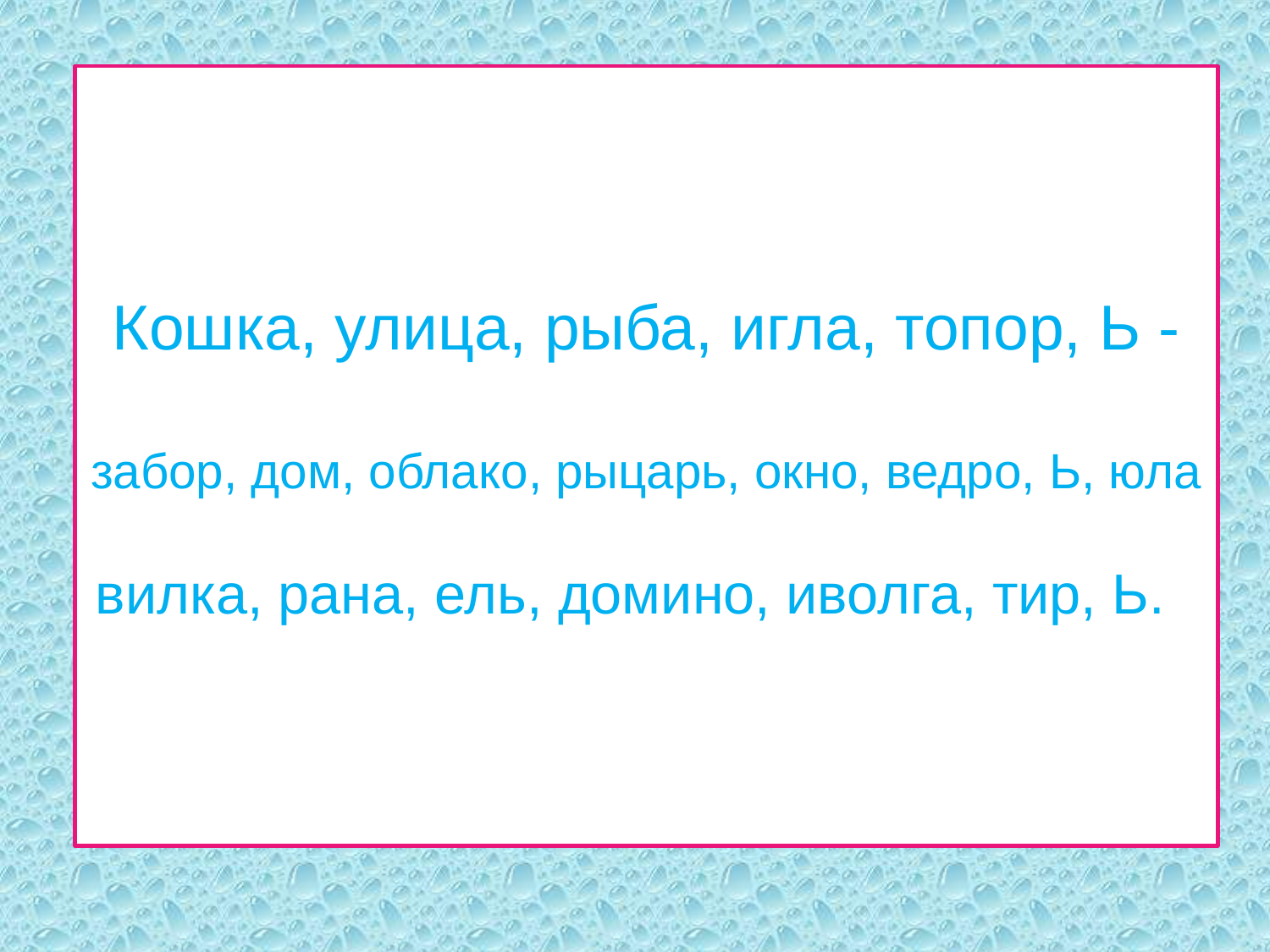

# Кошка, улица, рыба, игла, топор, Ь - забор, дом, облако, рыцарь, окно, ведро, Ь, юла вилка, рана, ель, домино, иволга, тир, Ь.